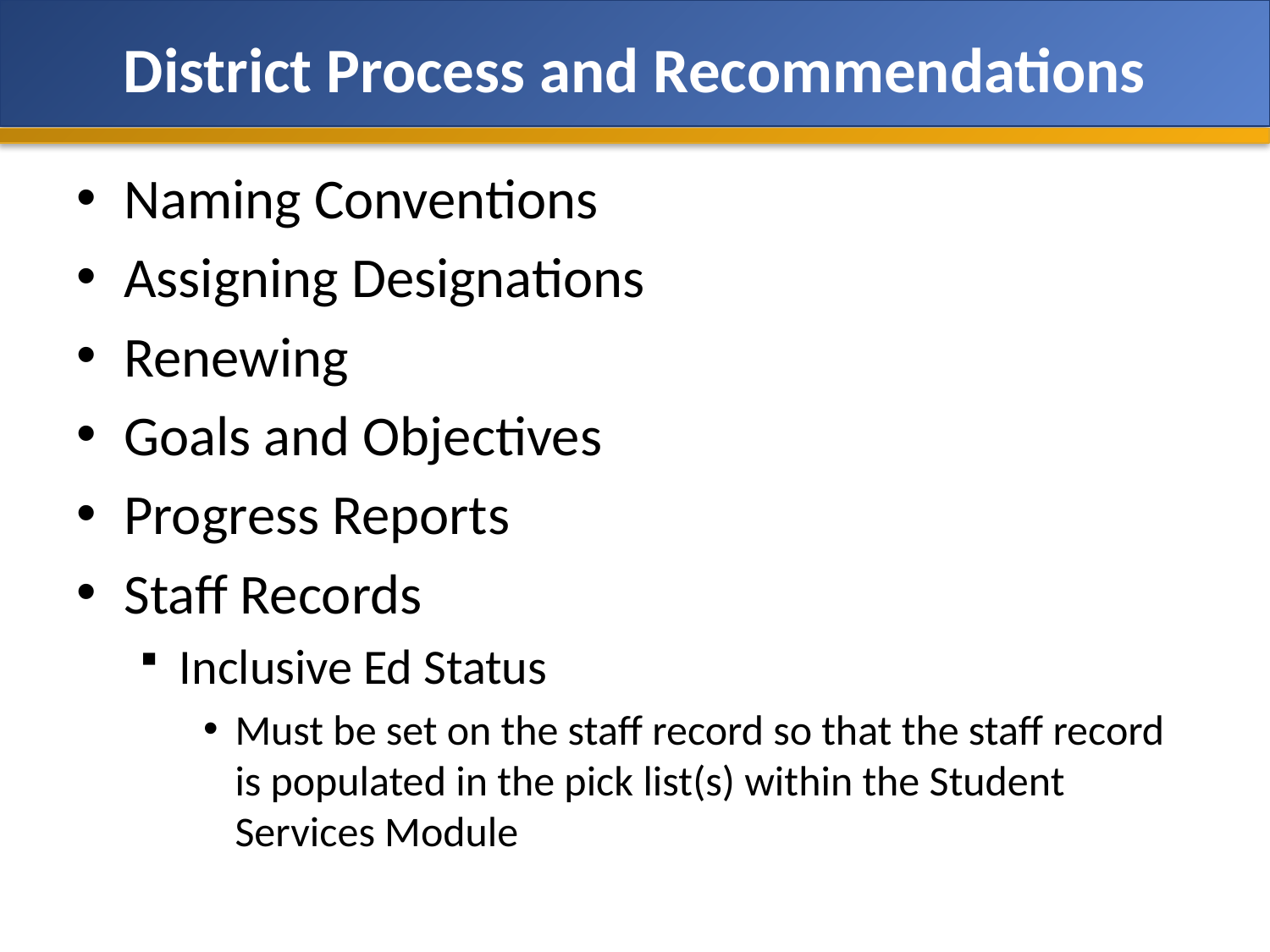

# District Process and Recommendations
Naming Conventions
Assigning Designations
Renewing
Goals and Objectives
Progress Reports
Staff Records
Inclusive Ed Status
Must be set on the staff record so that the staff record is populated in the pick list(s) within the Student Services Module